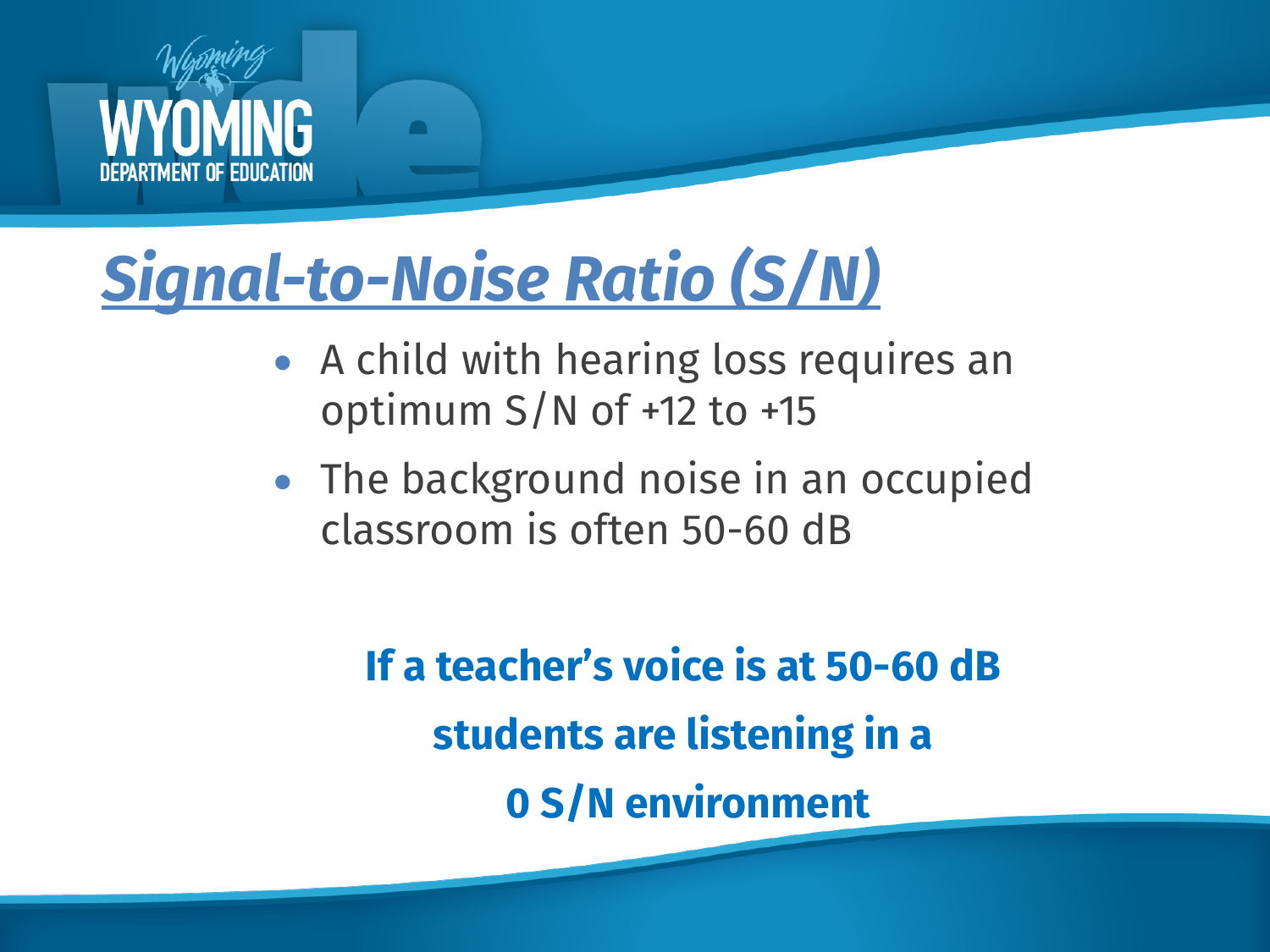

# Signal-to-Noise Ratio (S/N)
A child with hearing loss requires an optimum S/N of +12 to +15
The background noise in an occupied classroom is often 50-60 dB

If a teacher’s voice is at 50-60 dB
students are listening in a
0 S/N environment